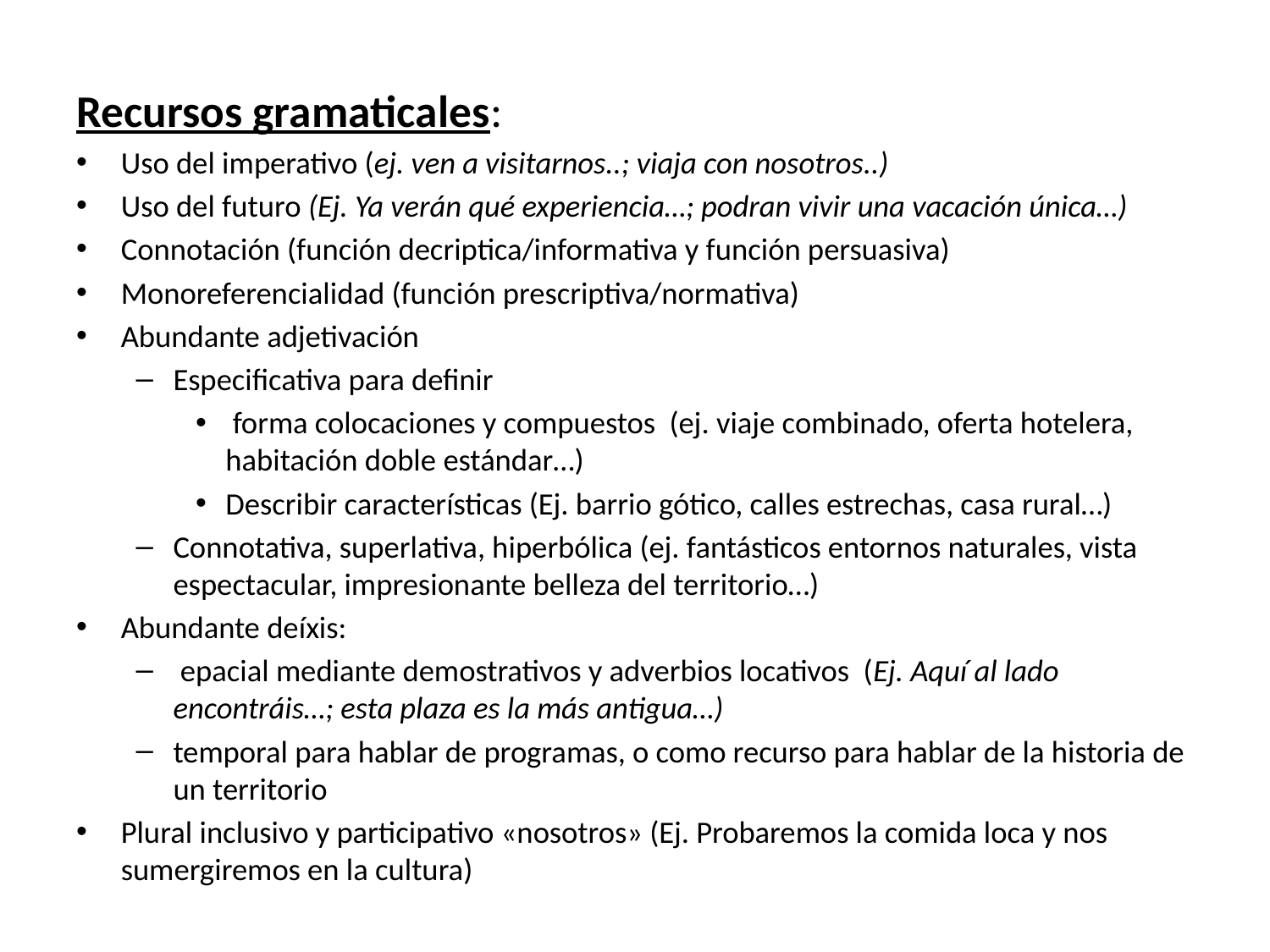

Recursos gramaticales:
Uso del imperativo (ej. ven a visitarnos..; viaja con nosotros..)
Uso del futuro (Ej. Ya verán qué experiencia…; podran vivir una vacación única…)
Connotación (función decriptica/informativa y función persuasiva)
Monoreferencialidad (función prescriptiva/normativa)
Abundante adjetivación
Especificativa para definir
 forma colocaciones y compuestos  (ej. viaje combinado, oferta hotelera, habitación doble estándar…)
Describir características (Ej. barrio gótico, calles estrechas, casa rural…)
Connotativa, superlativa, hiperbólica (ej. fantásticos entornos naturales, vista espectacular, impresionante belleza del territorio…)
Abundante deíxis:
 epacial mediante demostrativos y adverbios locativos  (Ej. Aquí al lado encontráis…; esta plaza es la más antigua…)
temporal para hablar de programas, o como recurso para hablar de la historia de un territorio
Plural inclusivo y participativo «nosotros» (Ej. Probaremos la comida loca y nos sumergiremos en la cultura)